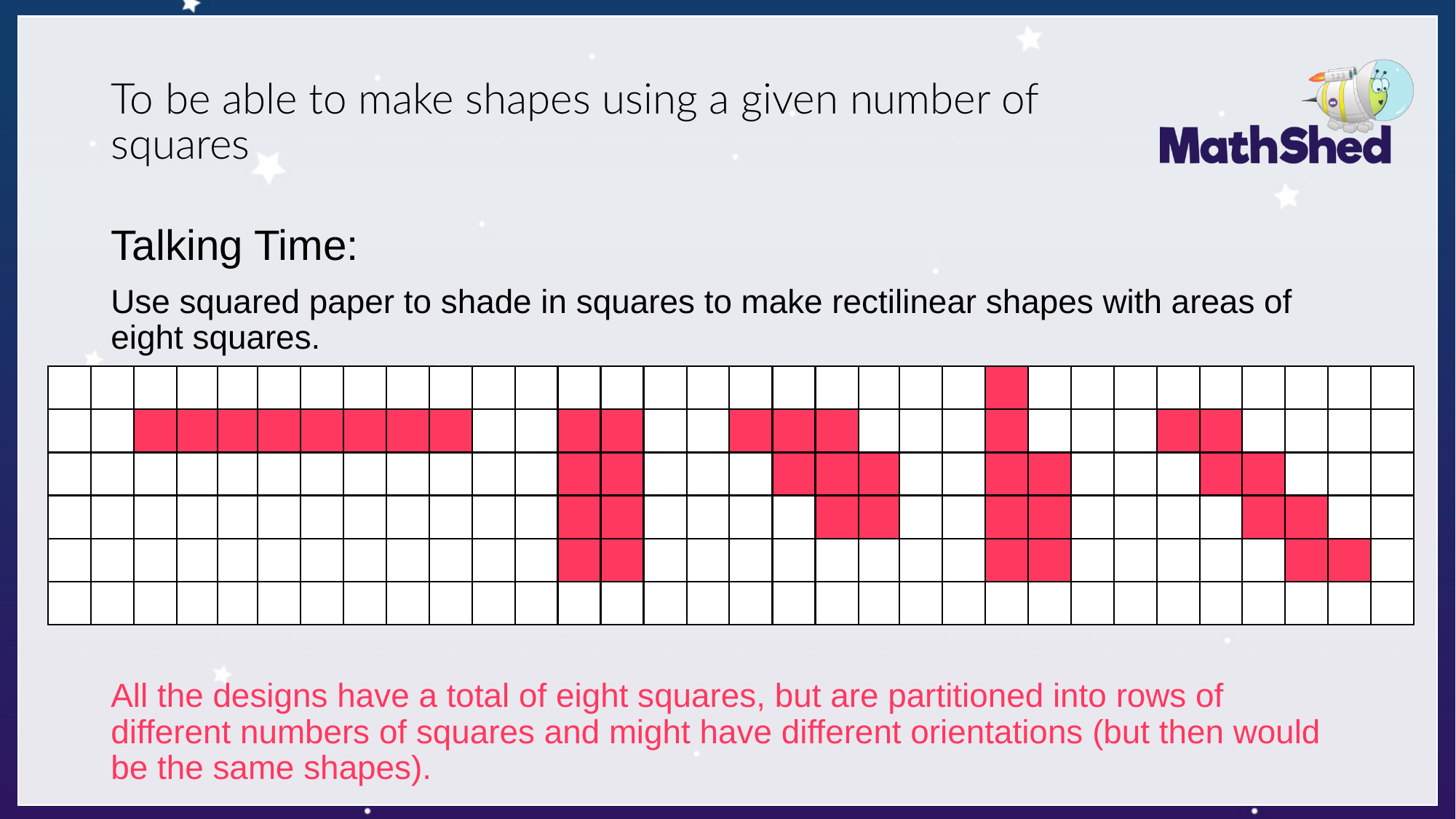

# To be able to make shapes using a given number of squares
Talking Time:
Use squared paper to shade in squares to make rectilinear shapes with areas of eight squares.

All the designs have a total of eight squares, but are partitioned into rows of different numbers of squares and might have different orientations (but then would be the same shapes).